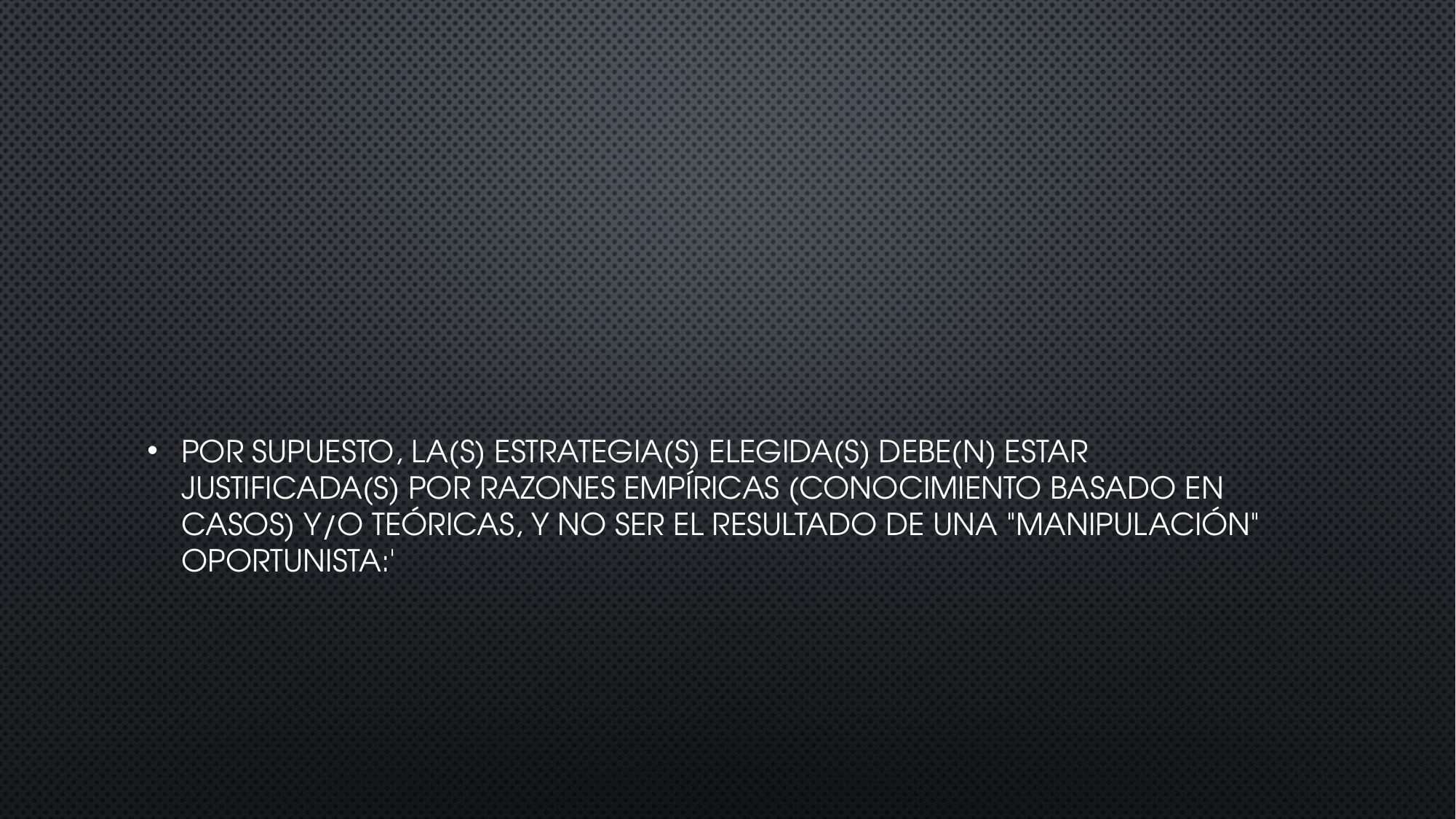

#
Por supuesto, la(s) estrategia(s) elegida(s) debe(n) estar justificada(s) por razones empíricas (conocimiento basado en casos) y/o teóricas, y no ser el resultado de una "manipulación" oportunista:'